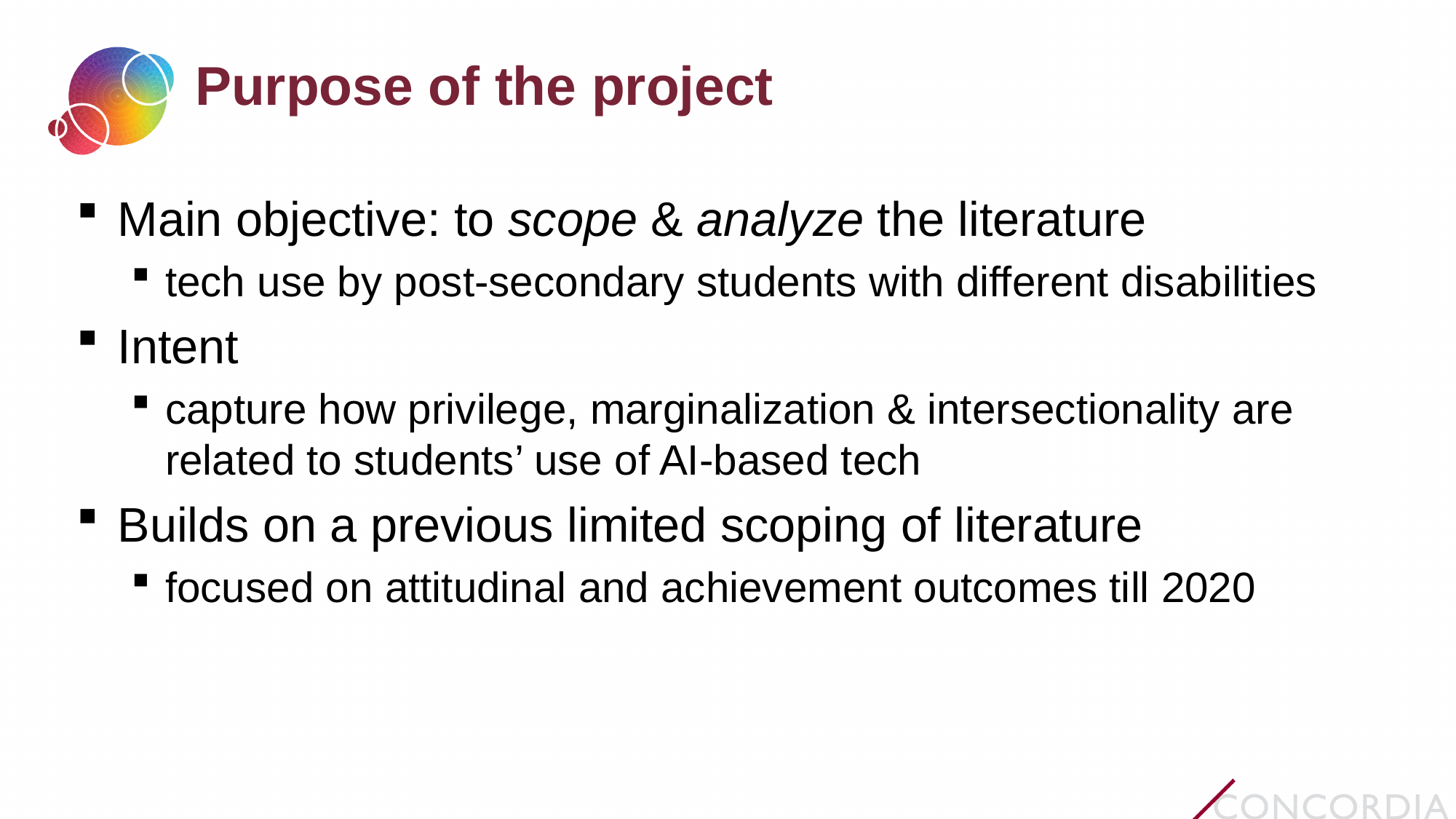

# Purpose of the project
Main objective: to scope & analyze the literature
tech use by post-secondary students with different disabilities
Intent
capture how privilege, marginalization & intersectionality are related to students’ use of AI-based tech
Builds on a previous limited scoping of literature
focused on attitudinal and achievement outcomes till 2020